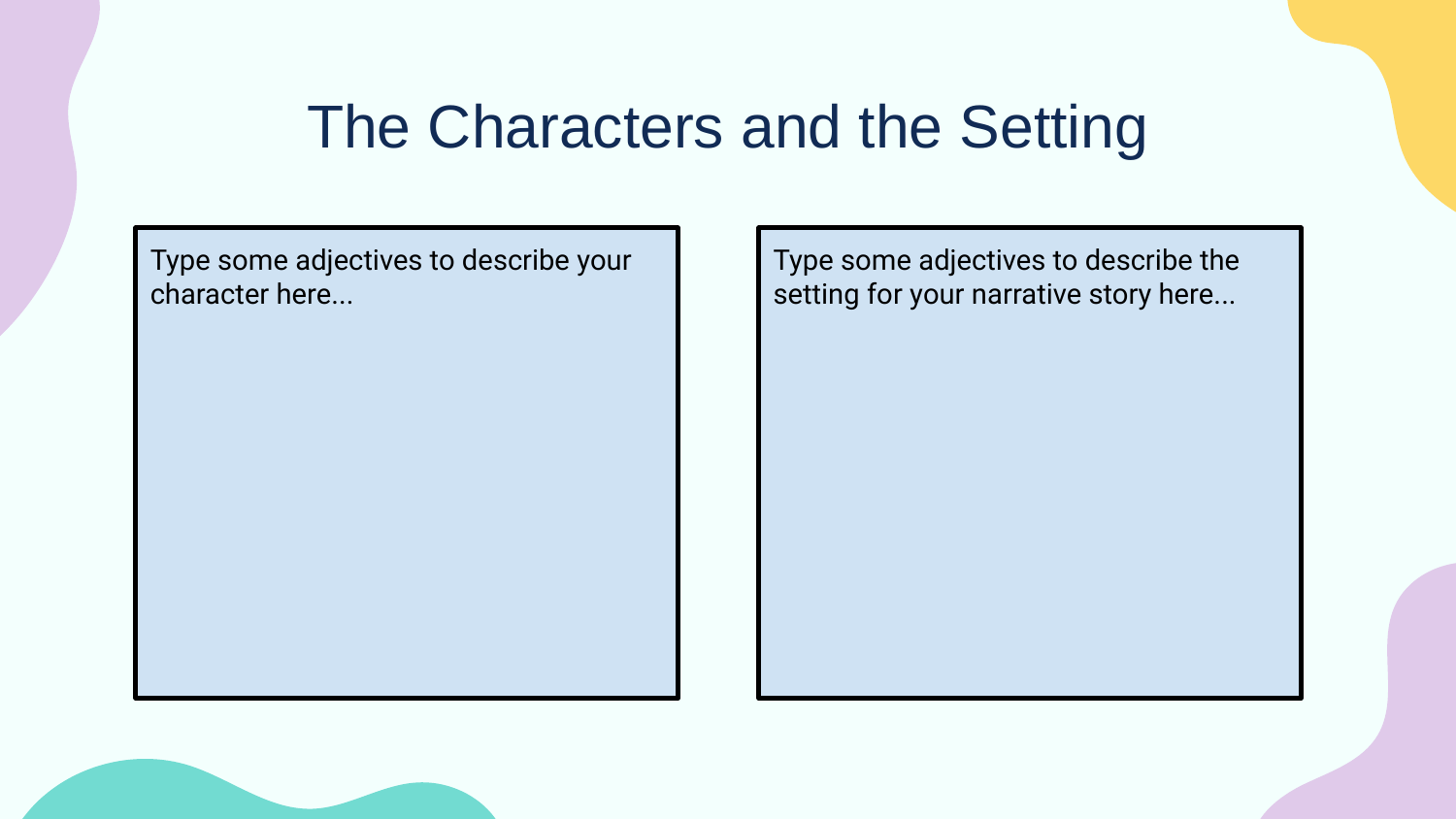

# The Characters and the Setting
Type some adjectives to describe your character here...

Type some adjectives to describe the setting for your narrative story here...